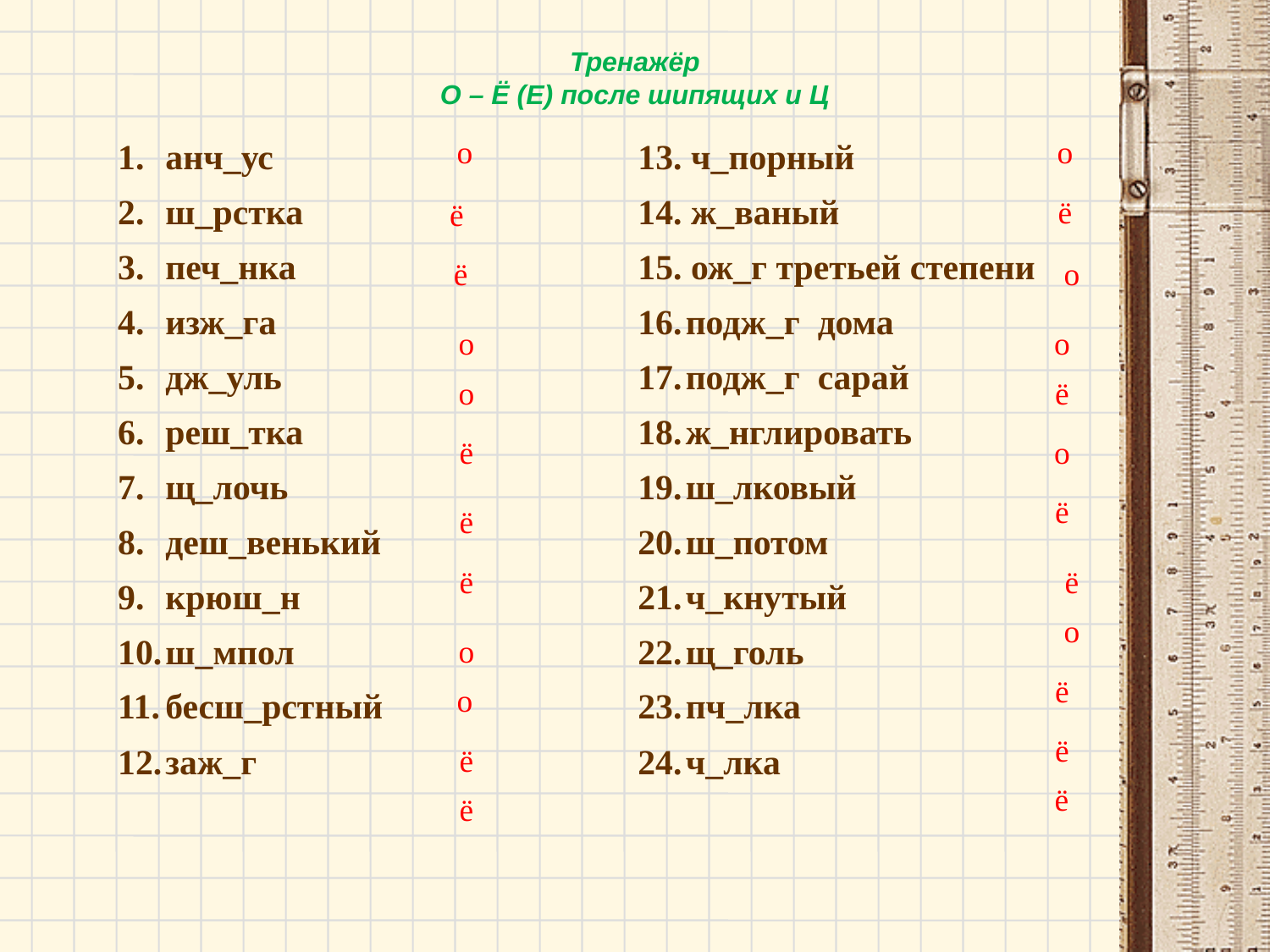

# Тренажёр О – Ё (Е) после шипящих и Ц
о

о
анч_ус
ш_рстка
печ_нка
изж_га
дж_уль
реш_тка
щ_лочь
деш_венький
крюш_н
ш_мпол
бесш_рстный
заж_г

13. ч_порный
14. ж_ваный
15. ож_г третьей степени
подж_г  дома
подж_г  сарай
ж_нглировать
ш_лковый
ш_потом
ч_кнутый
щ_голь
пч_лка
ч_лка

ё
ё

 ё
о
о
о
о
ё
ё
о
ё
ё
ё
ё
о
о
ё
  о
ё
ё
ё
ё